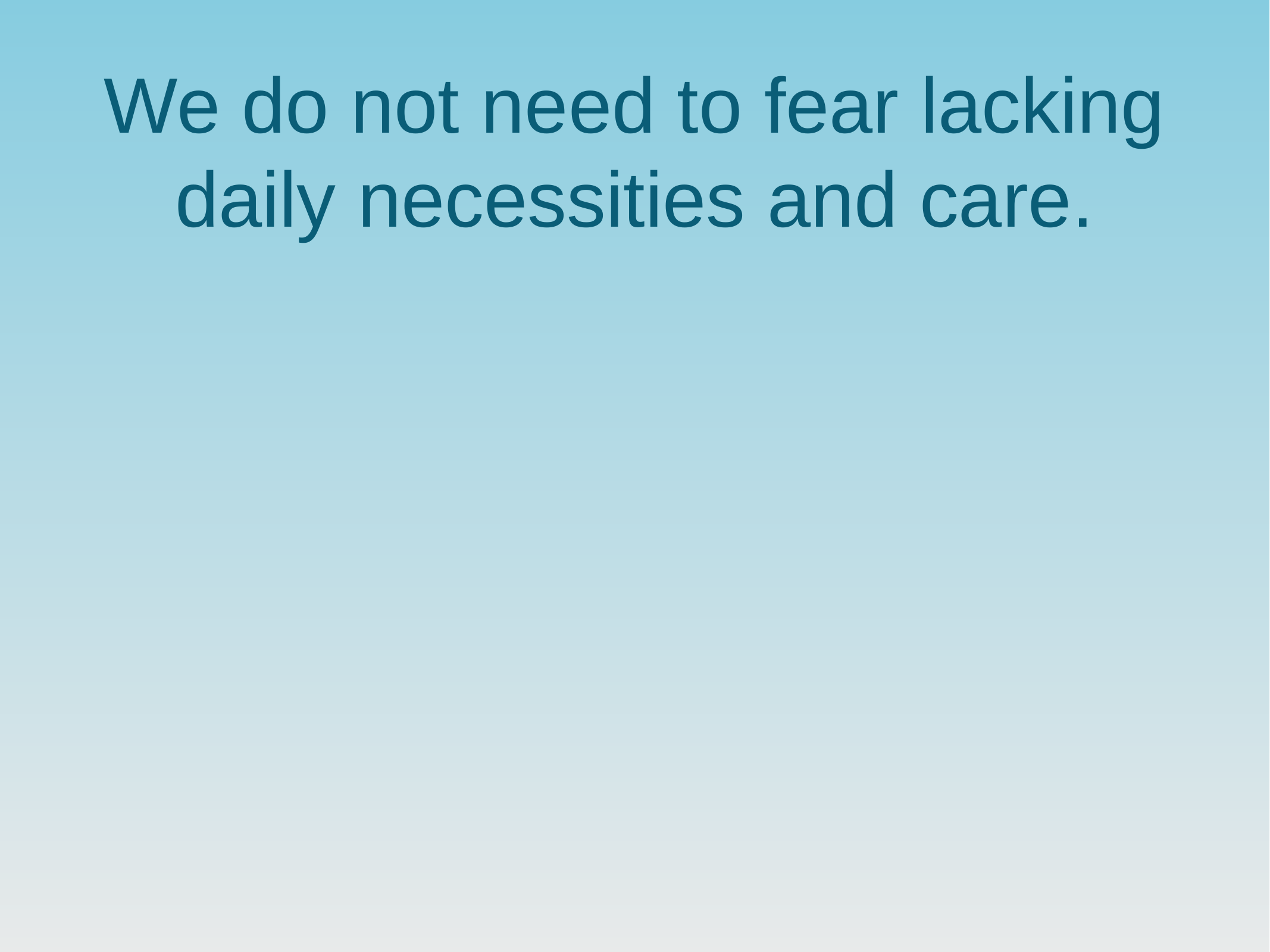

# We do not need to fear lacking daily necessities and care.